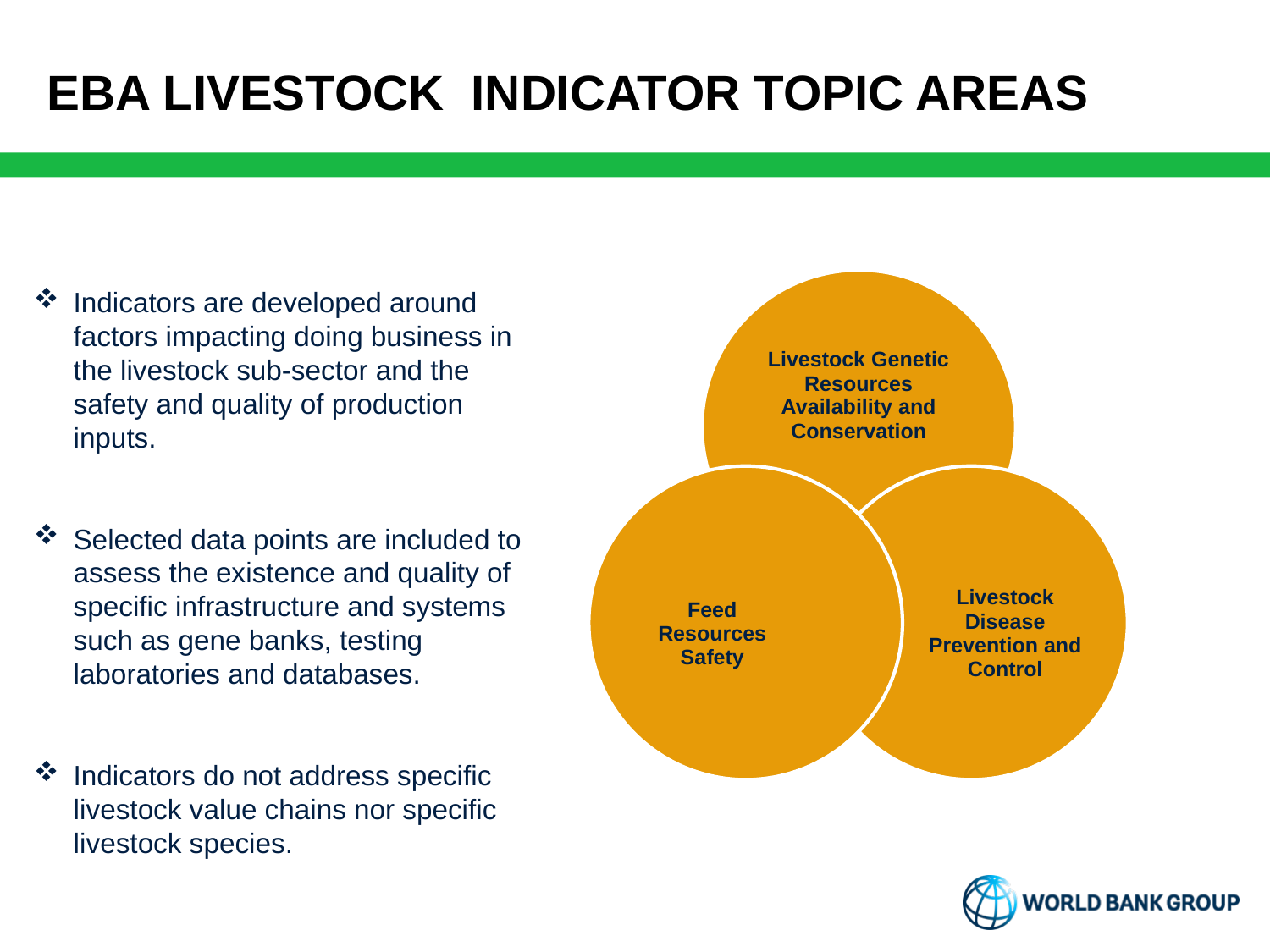

EBA LIVESTOCK  INDICATOR TOPIC AREAS
Indicators are developed around factors impacting doing business in the livestock sub-sector and the safety and quality of production inputs.

Selected data points are included to assess the existence and quality of specific infrastructure and systems such as gene banks, testing laboratories and databases.

Indicators do not address specific livestock value chains nor specific livestock species.

Livestock Genetic Resources Availability and Conservation
Livestock Disease Prevention and Control
Feed Resources Safety